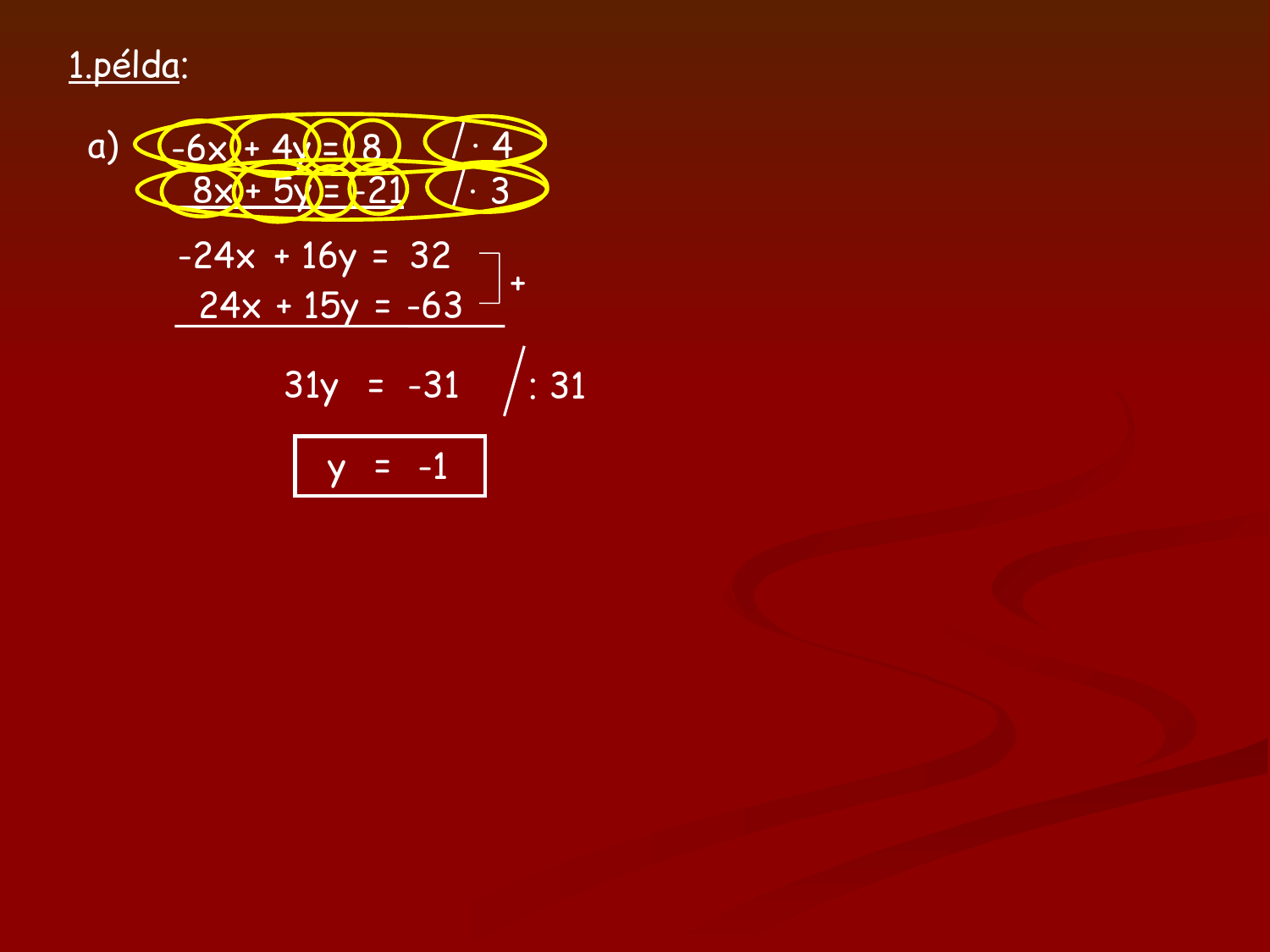

1.példa:

a)

· 4
-6x  + 4y =  8
  8x + 5y = -21

· 3

-24x
 + 16y
=
32

+
24x
 + 15y
=
-63

31y
=
-31
: 31

=
y
-1